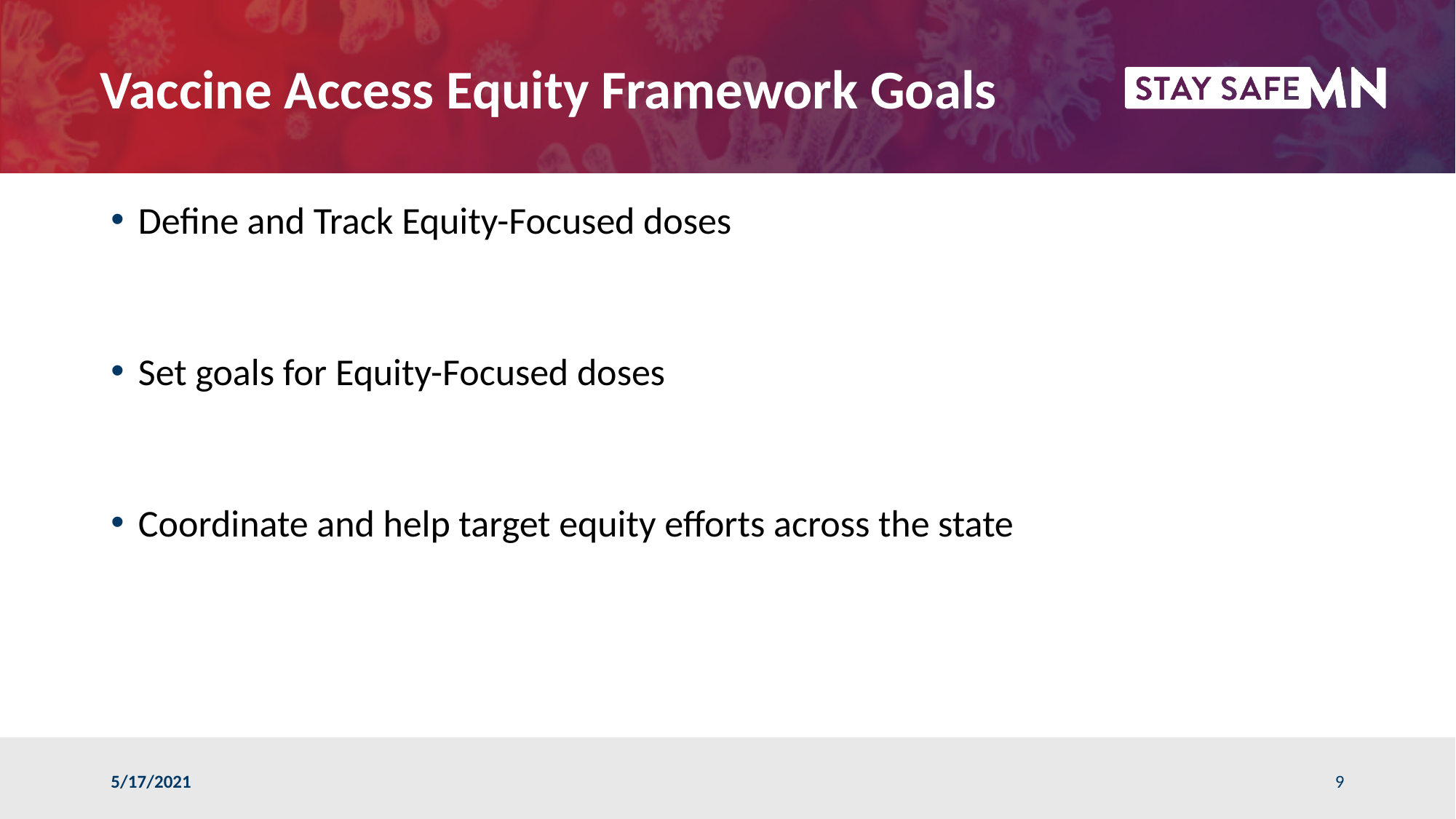

# Vaccine Access Equity Framework Goals
Define and Track Equity-Focused doses

Set goals for Equity-Focused doses

Coordinate and help target equity efforts across the state

5/17/2021
9